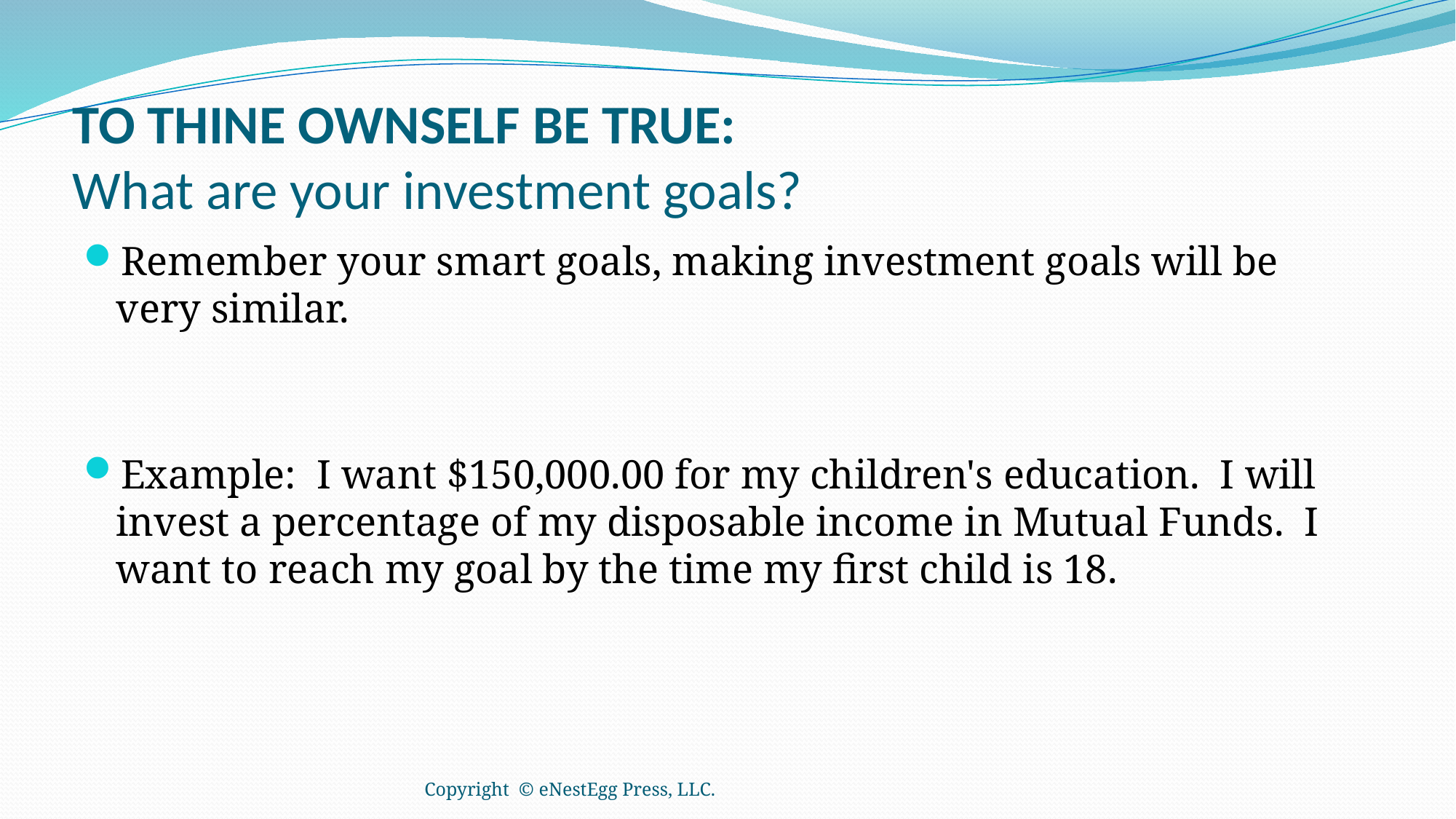

# TO THINE OWNSELF BE TRUE: What are your investment goals?
Remember your smart goals, making investment goals will be very similar.

Example:  I want $150,000.00 for my children's education.  I will invest a percentage of my disposable income in Mutual Funds.  I want to reach my goal by the time my first child is 18.
Copyright  © eNestEgg Press, LLC.